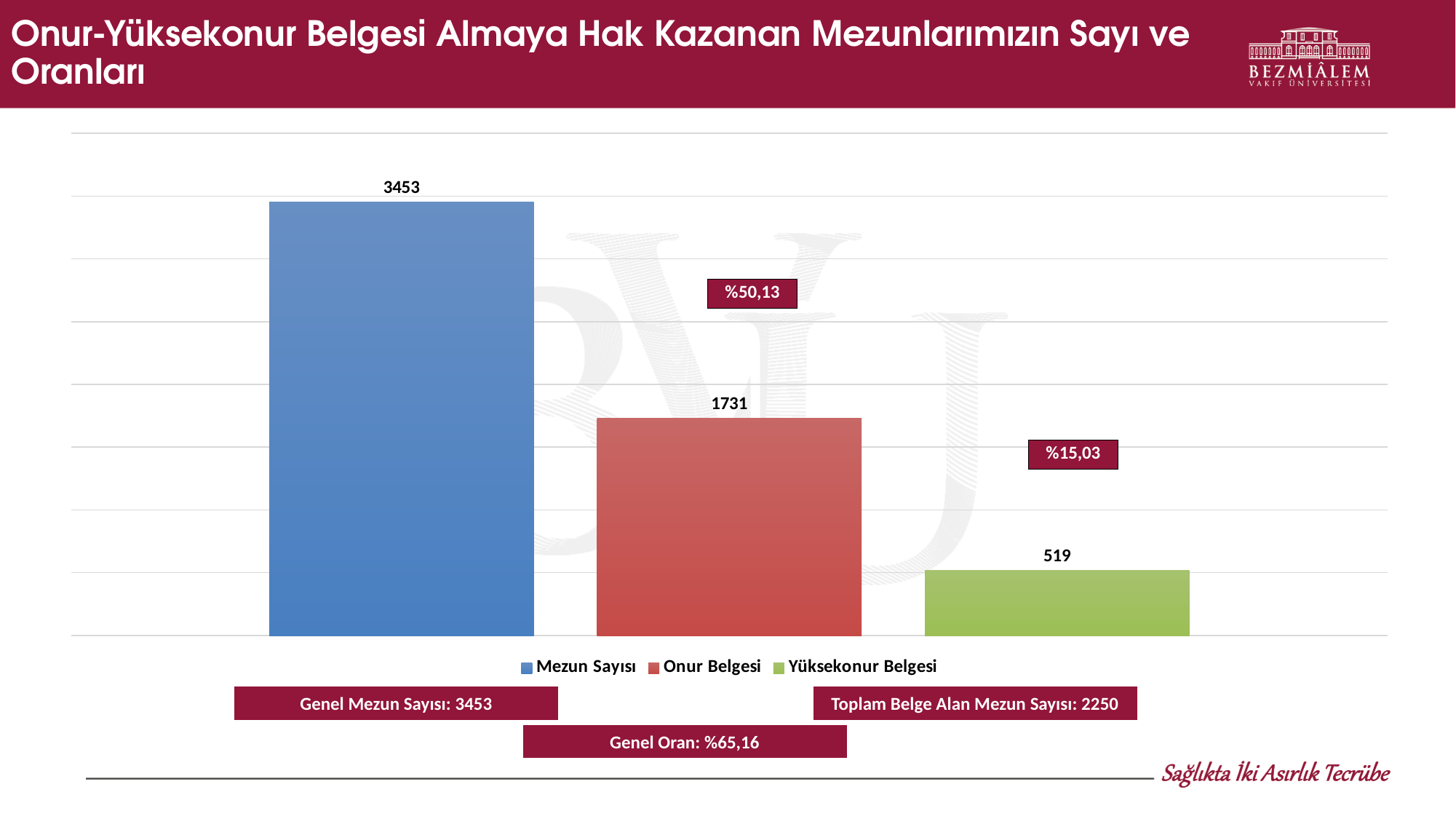

# Onur-Yüksekonur Belgesi Almaya Hak Kazanan Mezunlarımızın Sayı ve Oranları

### Chart

| Category | Mezun Sayısı | Onur Belgesi | Yüksekonur Belgesi |
|---|---|---|---|
| GENEL | 3453.0 | 1731.0 | 519.0 |
Toplam Belge Alan Mezun Sayısı: 2250
Genel Mezun Sayısı: 3453
Genel Oran: %65,16